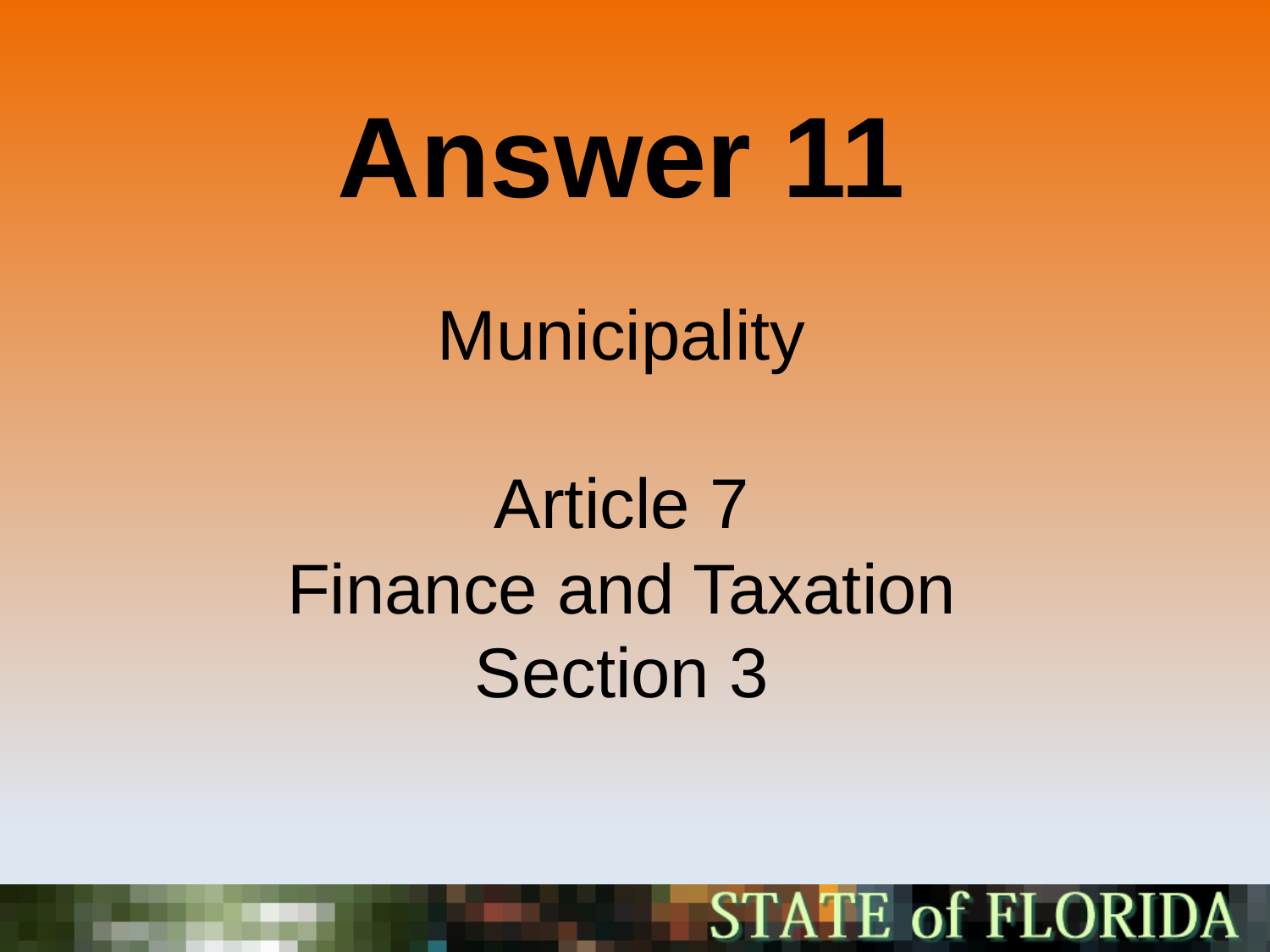

Answer 11
Municipality

Article 7
Finance and Taxation
Section 3